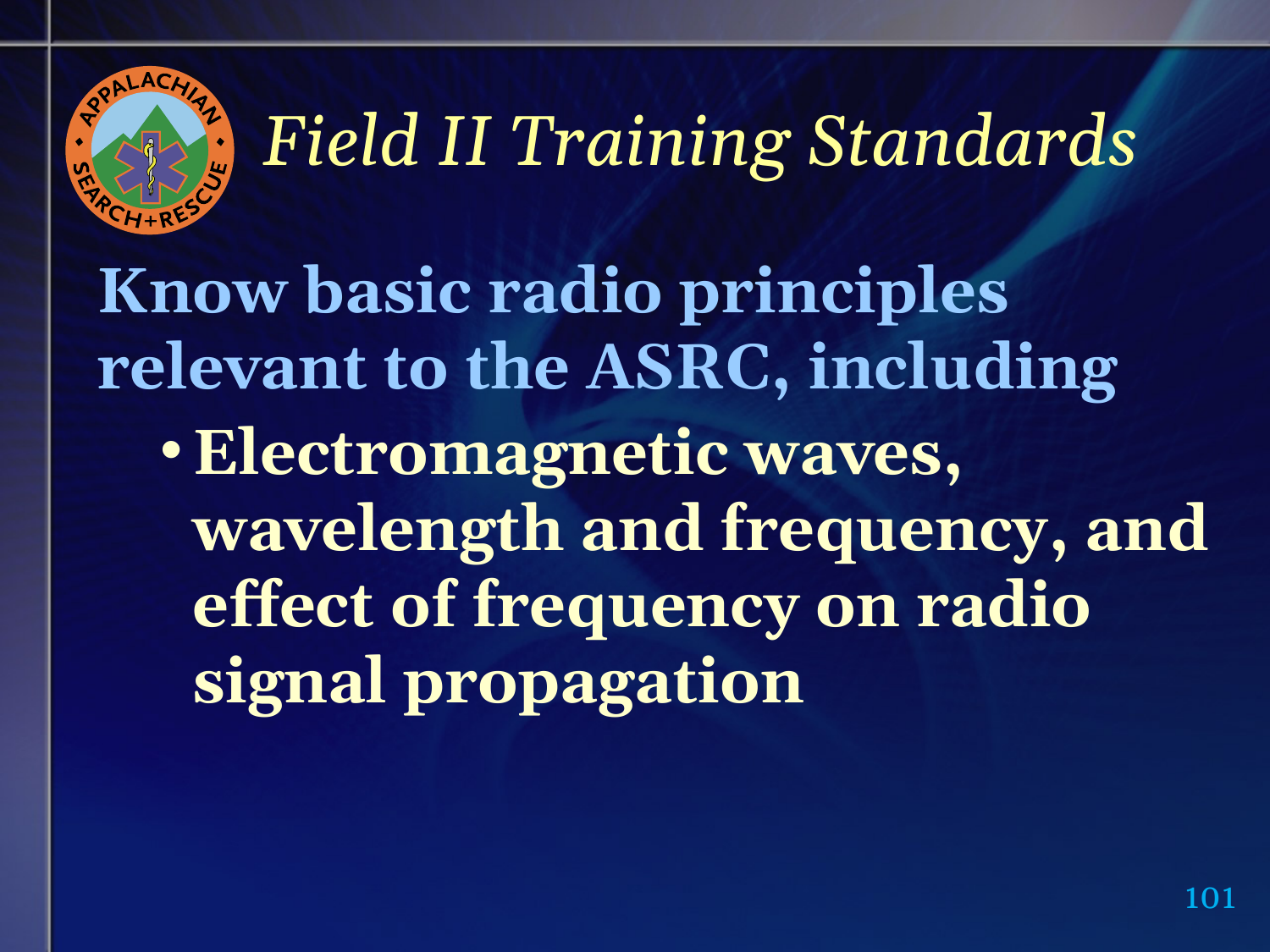

# Field II Training Standards
Know basic radio principles relevant to the ASRC, including
Electromagnetic waves, wavelength and frequency, and effect of frequency on radio signal propagation